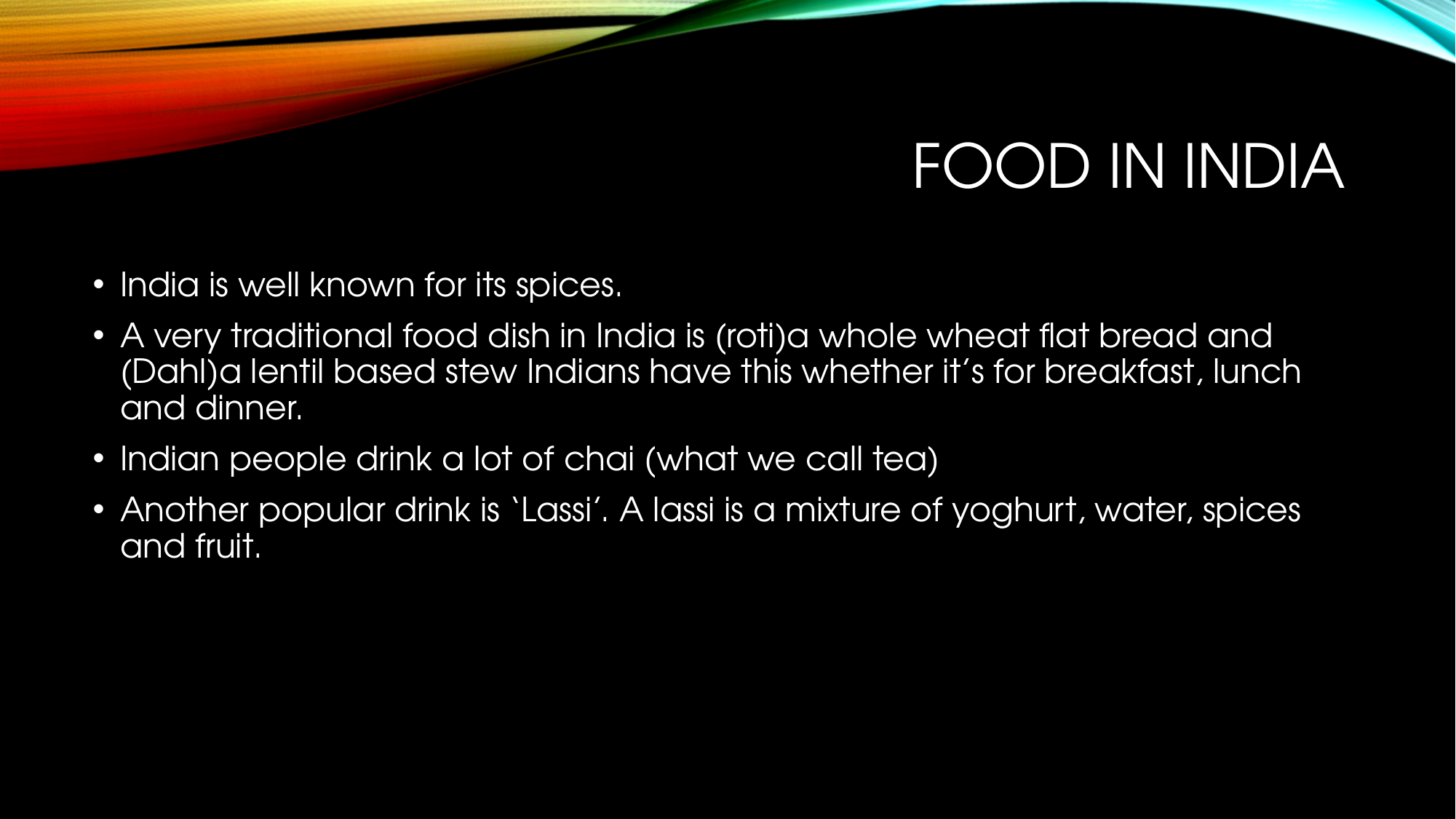

# Food in India
India is well known for its spices.
A very traditional food dish in India is (roti)a whole wheat flat bread and (Dahl)a lentil based stew Indians have this whether it’s for breakfast, lunch and dinner.
Indian people drink a lot of chai (what we call tea)
Another popular drink is ‘Lassi’. A lassi is a mixture of yoghurt, water, spices and fruit.